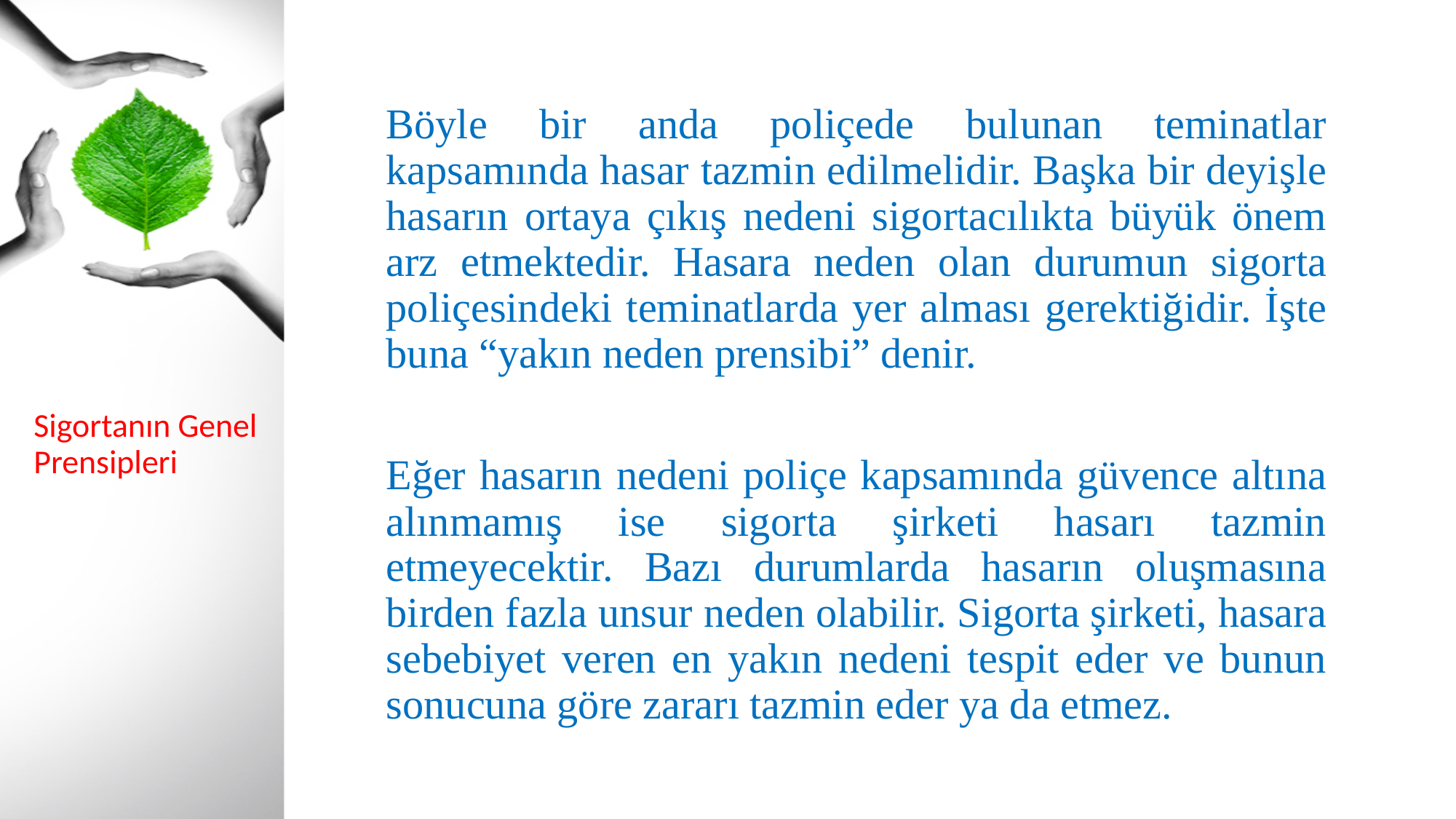

Böyle bir anda poliçede bulunan teminatlar kapsamında hasar tazmin edilmelidir. Başka bir deyişle hasarın ortaya çıkış nedeni sigortacılıkta büyük önem arz etmektedir. Hasara neden olan durumun sigorta poliçesindeki teminatlarda yer alması gerektiğidir. İşte buna “yakın neden prensibi” denir.

Eğer hasarın nedeni poliçe kapsamında güvence altına alınmamış ise sigorta şirketi hasarı tazmin etmeyecektir. Bazı durumlarda hasarın oluşmasına birden fazla unsur neden olabilir. Sigorta şirketi, hasara sebebiyet veren en yakın nedeni tespit eder ve bunun sonucuna göre zararı tazmin eder ya da etmez.

# Sigortanın Genel Prensipleri